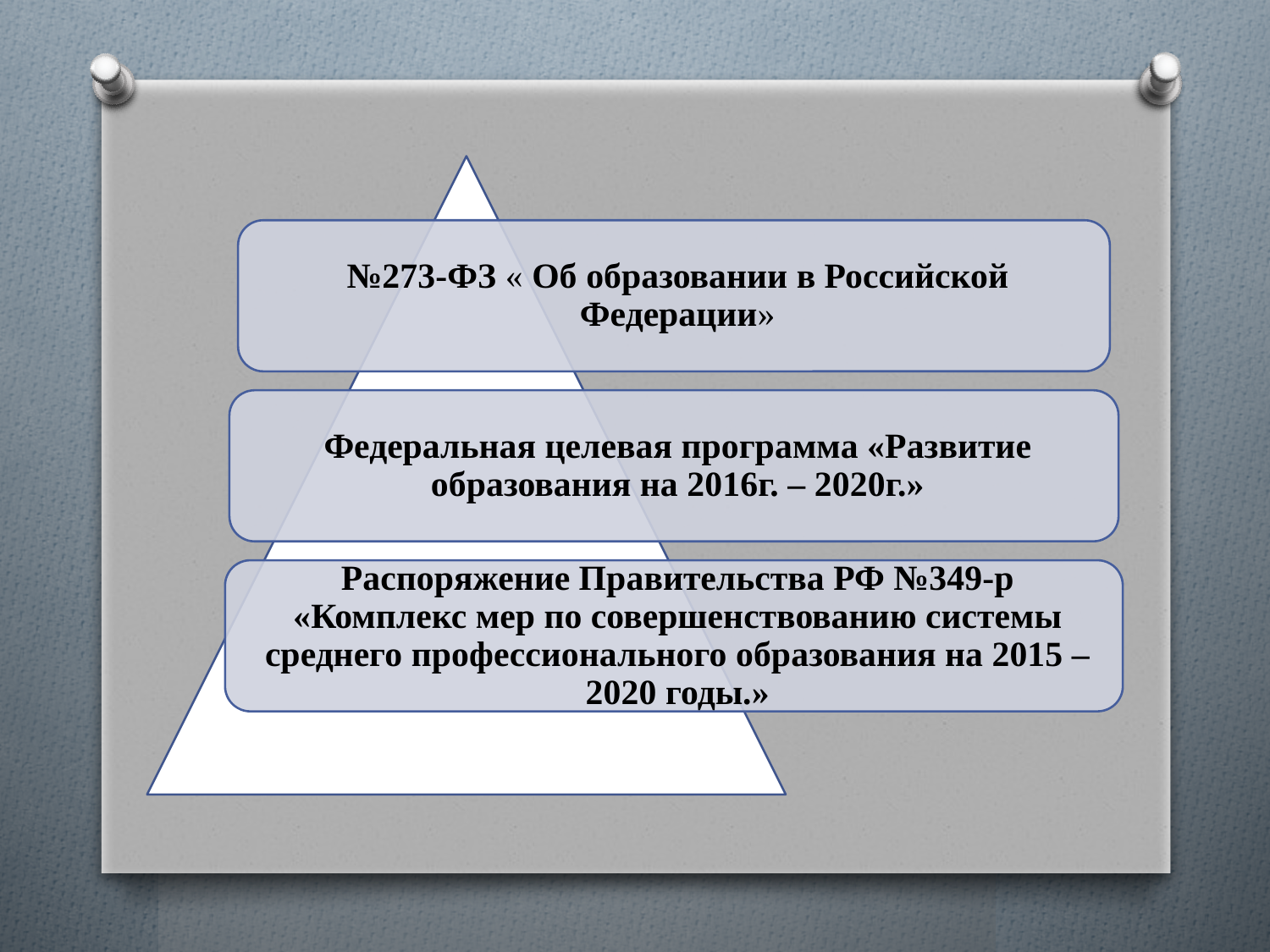

№273-ФЗ « Об образовании в Российской Федерации»
Федеральная целевая программа «Развитие образования на 2016г. – 2020г.»
Распоряжение Правительства РФ №349-р «Комплекс мер по совершенствованию системы среднего профессионального образования на 2015 – 2020 годы.»